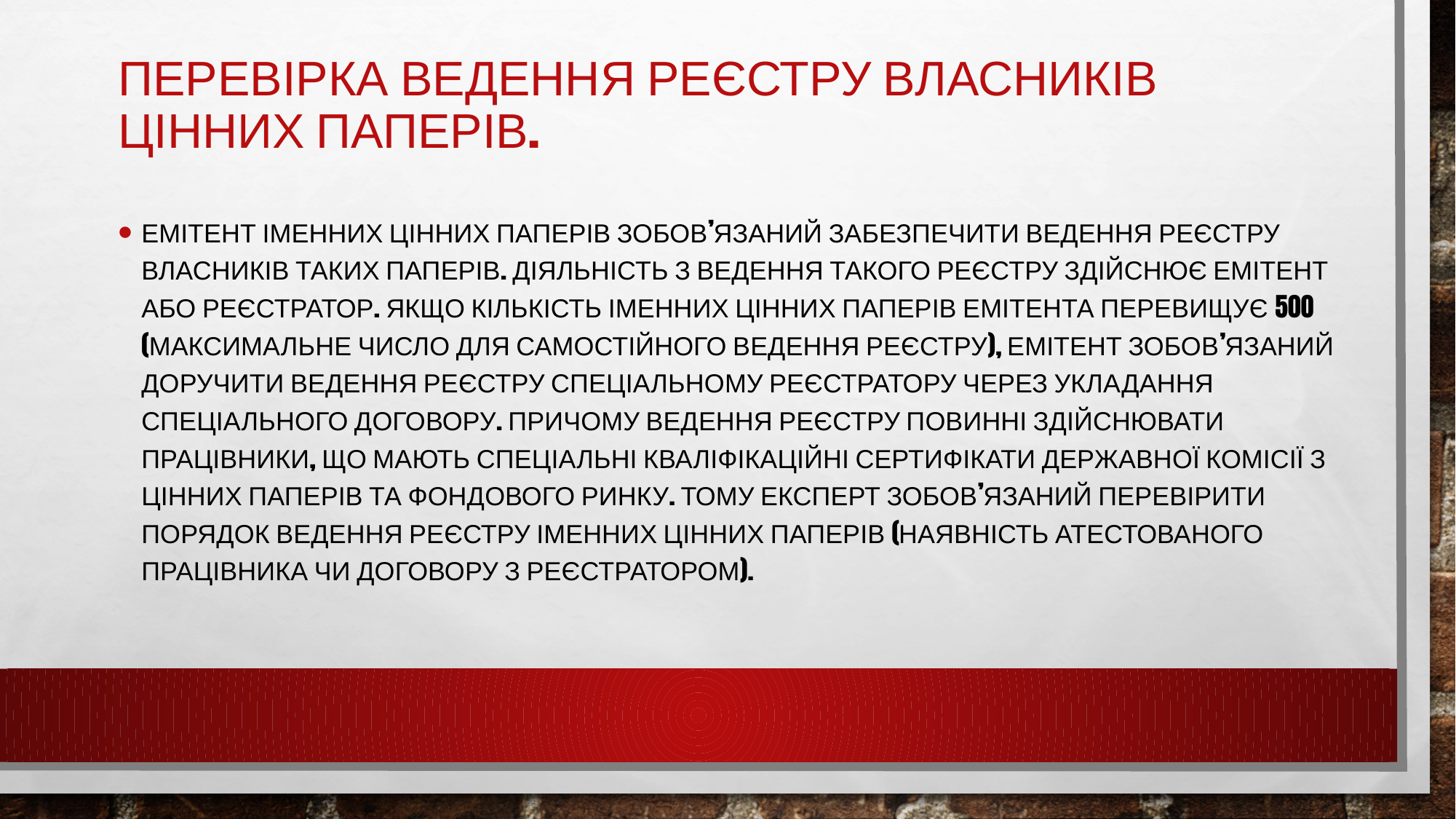

# Перевірка ведення реєстру власників цінних паперів.
Емітент іменних цінних паперів зобов’язаний забезпечити ведення реєстру власників таких паперів. Діяльність з ведення такого реєстру здійснює емітент або реєстратор. Якщо кількість іменних цінних паперів емітента перевищує 500 (максимальне число для самостійного ведення реєстру), емітент зобов’язаний доручити ведення реєстру спеціальному реєстратору через укладання спеціального договору. Причому ведення реєстру повинні здійснювати працівники, що мають спеціальні кваліфікаційні сертифікати Державної комісії з цінних паперів та фондового ринку. Тому експерт зобов’язаний перевірити порядок ведення реєстру іменних цінних паперів (наявність атестованого працівника чи договору з реєстратором).